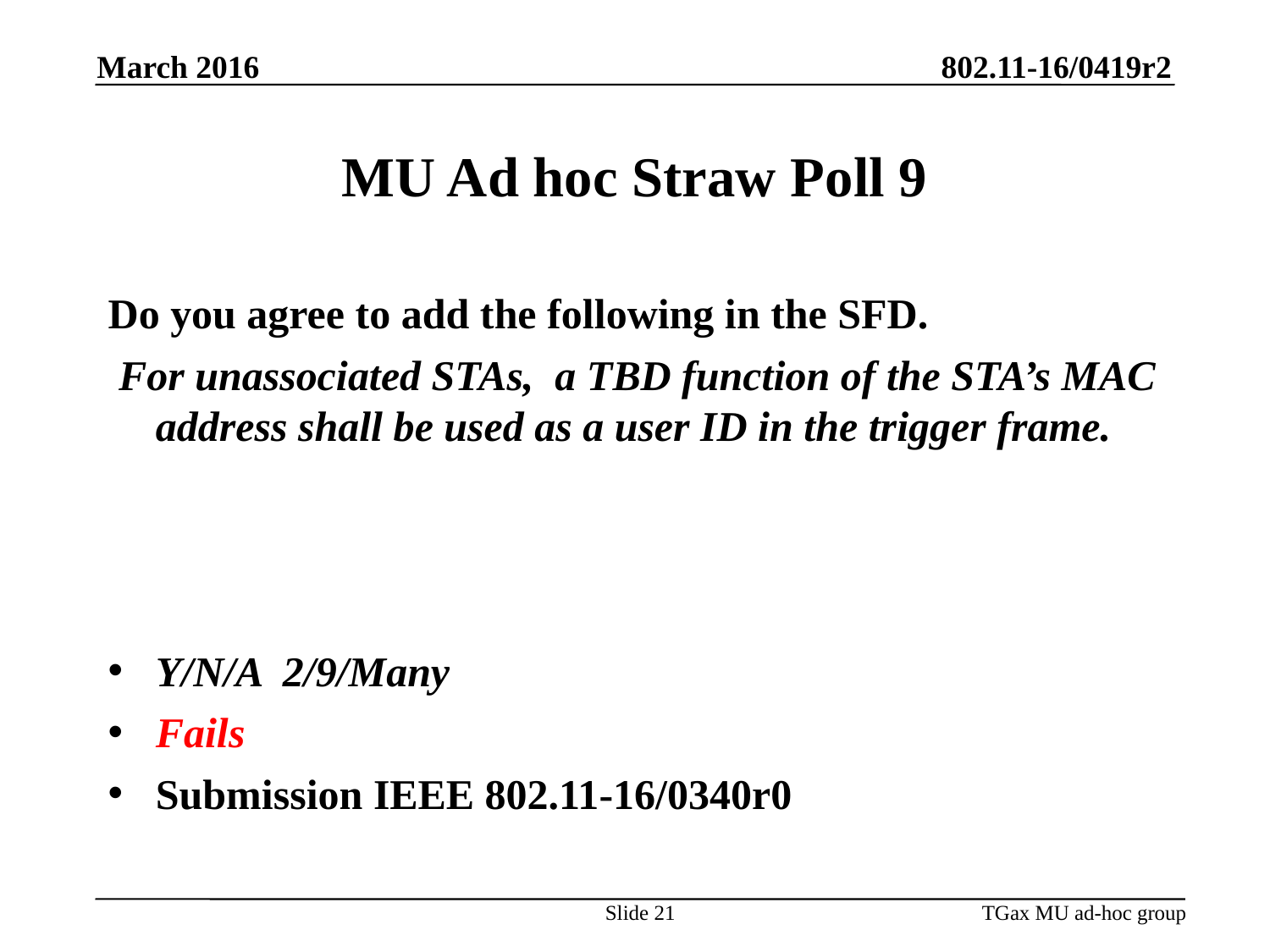

March 2016
MU Ad hoc Straw Poll 9
Do you agree to add the following in the SFD.
 For unassociated STAs,  a TBD function of the STA’s MAC address shall be used as a user ID in the trigger frame.

Y/N/A  2/9/Many
Fails
Submission IEEE 802.11-16/0340r0

Slide 21
TGax MU ad-hoc group